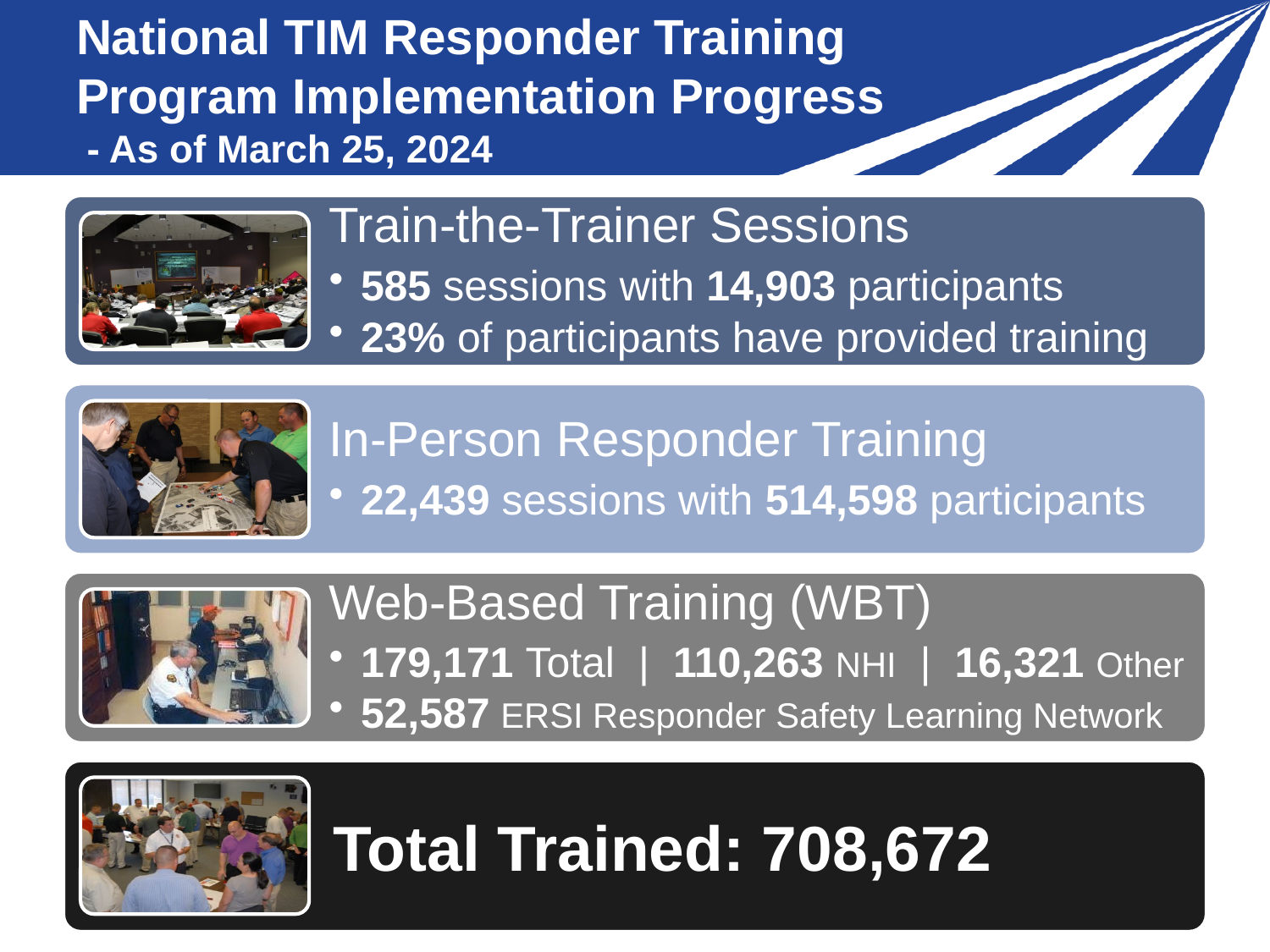

# National TIM Responder Training Program Implementation Progress - As of March 25, 2024
Train-the-Trainer Sessions
585 sessions with 14,903 participants
23% of participants have provided training
In-Person Responder Training
22,439 sessions with 514,598 participants
Web-Based Training (WBT)
179,171 Total  |  110,263 NHI  |  16,321 Other
52,587 ERSI Responder Safety Learning Network
Total Trained: 708,672